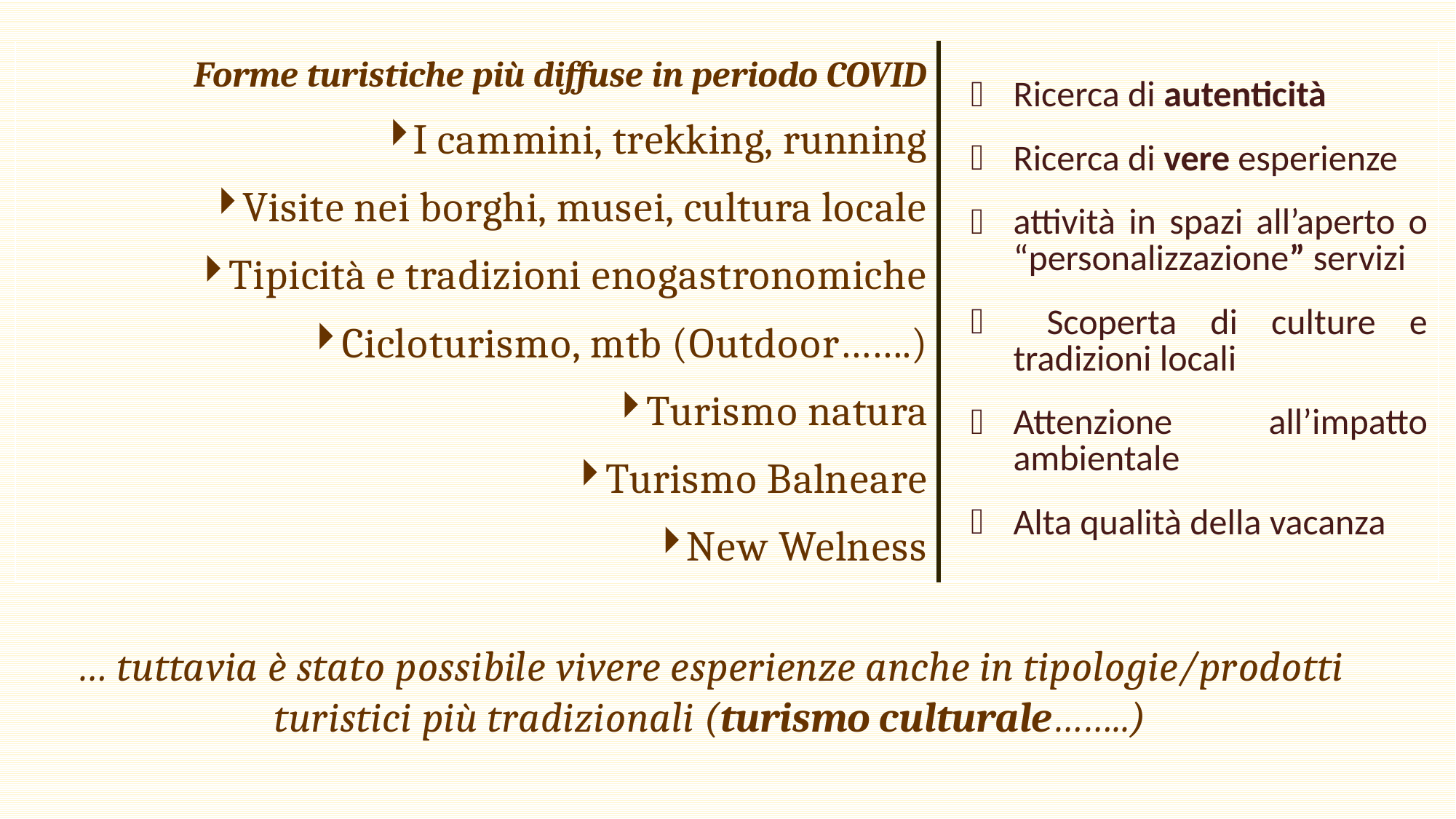

| Forme turistiche più diffuse in periodo COVID I cammini, trekking, running Visite nei borghi, musei, cultura locale Tipicità e tradizioni enogastronomiche Cicloturismo, mtb (Outdoor…….) Turismo natura Turismo Balneare New Welness | Ricerca di autenticità Ricerca di vere esperienze attività in spazi all’aperto o “personalizzazione” servizi Scoperta di culture e tradizioni locali Attenzione all’impatto ambientale Alta qualità della vacanza |
| --- | --- |
… tuttavia è stato possibile vivere esperienze anche in tipologie/prodotti turistici più tradizionali (turismo culturale……..)